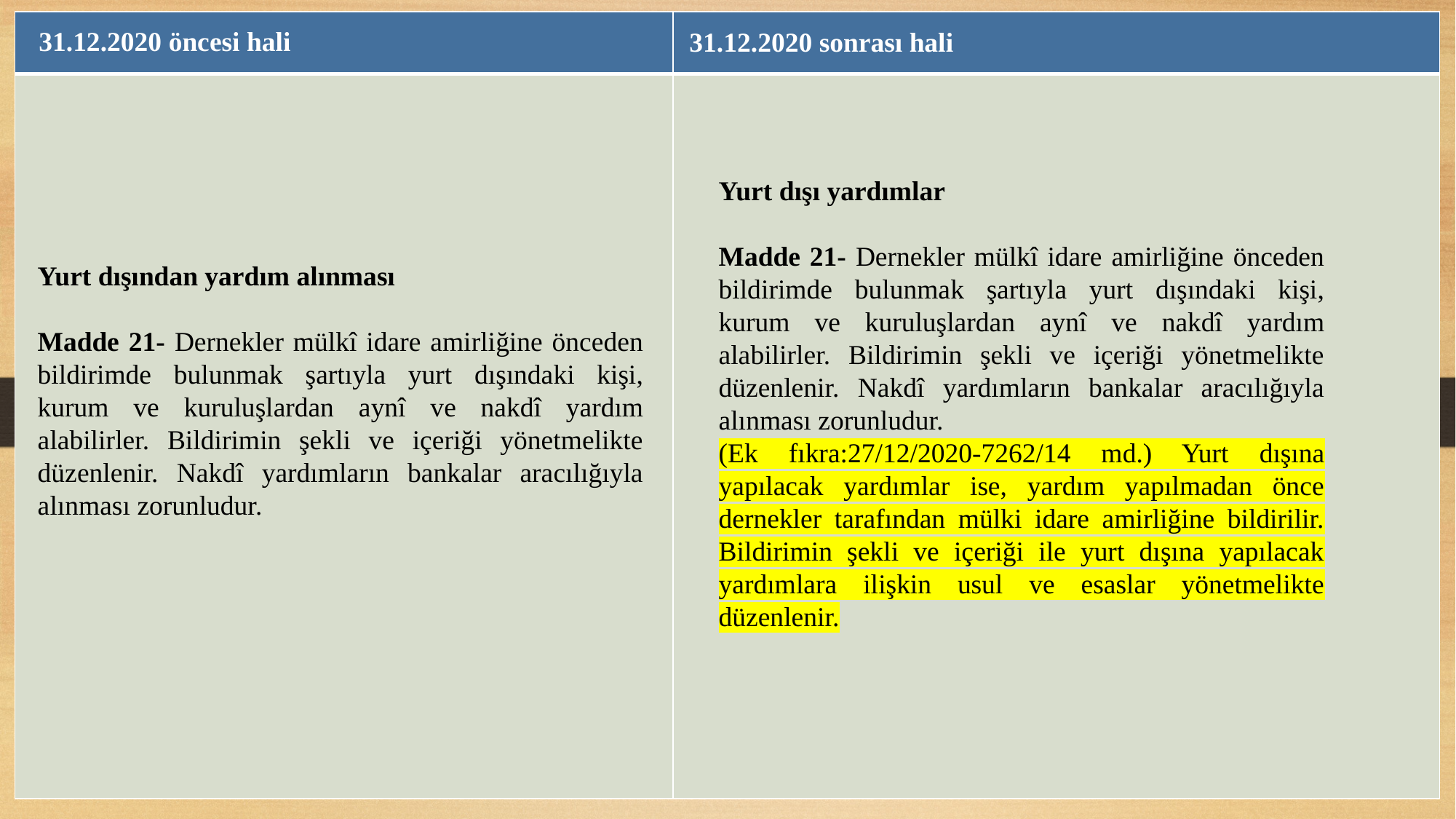

|  |  |
| --- | --- |
|  |  |
31.12.2020 öncesi hali
31.12.2020 sonrası hali
Yurt dışı yardımlar

Madde 21- Dernekler mülkî idare amirliğine önceden bildirimde bulunmak şartıyla yurt dışındaki kişi, kurum ve kuruluşlardan aynî ve nakdî yardım alabilirler. Bildirimin şekli ve içeriği yönetmelikte düzenlenir. Nakdî yardımların bankalar aracılığıyla alınması zorunludur.
(Ek fıkra:27/12/2020-7262/14 md.) Yurt dışına yapılacak yardımlar ise, yardım yapılmadan önce dernekler tarafından mülki idare amirliğine bildirilir. Bildirimin şekli ve içeriği ile yurt dışına yapılacak yardımlara ilişkin usul ve esaslar yönetmelikte düzenlenir.
Yurt dışından yardım alınması

Madde 21- Dernekler mülkî idare amirliğine önceden bildirimde bulunmak şartıyla yurt dışındaki kişi, kurum ve kuruluşlardan aynî ve nakdî yardım alabilirler. Bildirimin şekli ve içeriği yönetmelikte düzenlenir. Nakdî yardımların bankalar aracılığıyla alınması zorunludur.